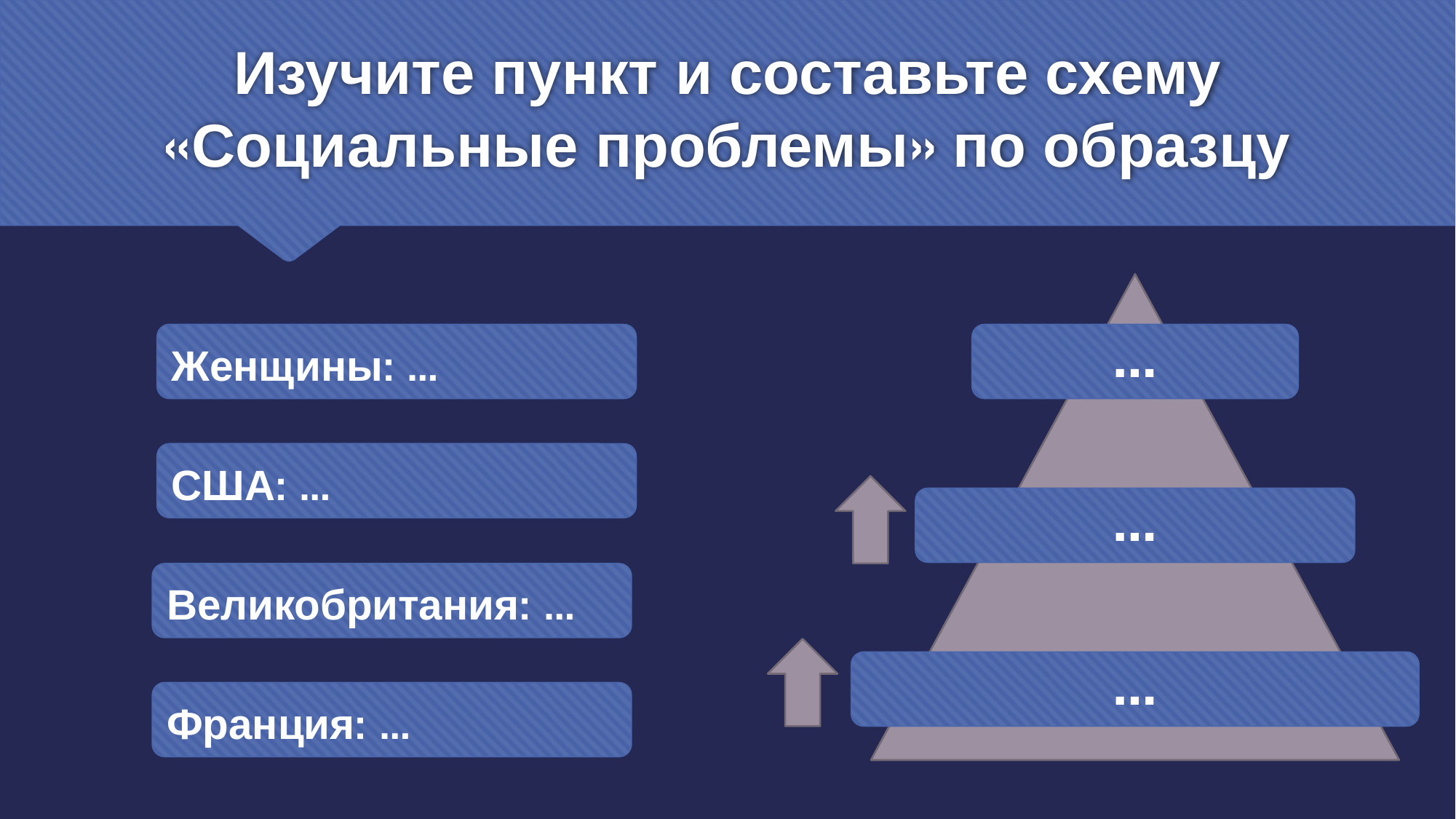

# Изучите пункт и составьте схему «Социальные проблемы» по образцу

Женщины: …
…
США: …

…
Великобритания: …

…
Франция: …